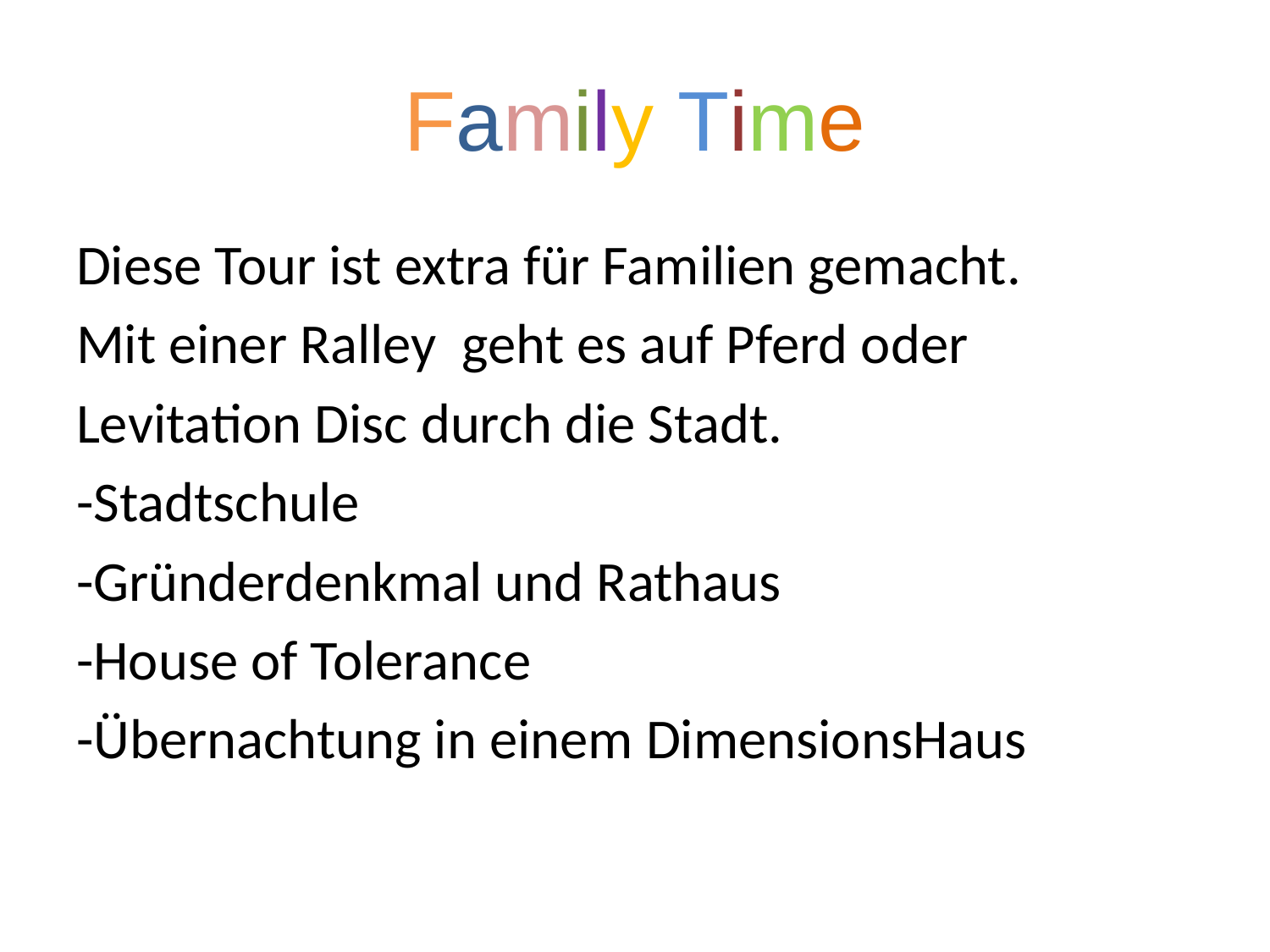

# Family Time
Diese Tour ist extra für Familien gemacht.
Mit einer Ralley  geht es auf Pferd oder
Levitation Disc durch die Stadt.
-Stadtschule
-Gründerdenkmal und Rathaus
-House of Tolerance
-Übernachtung in einem DimensionsHaus